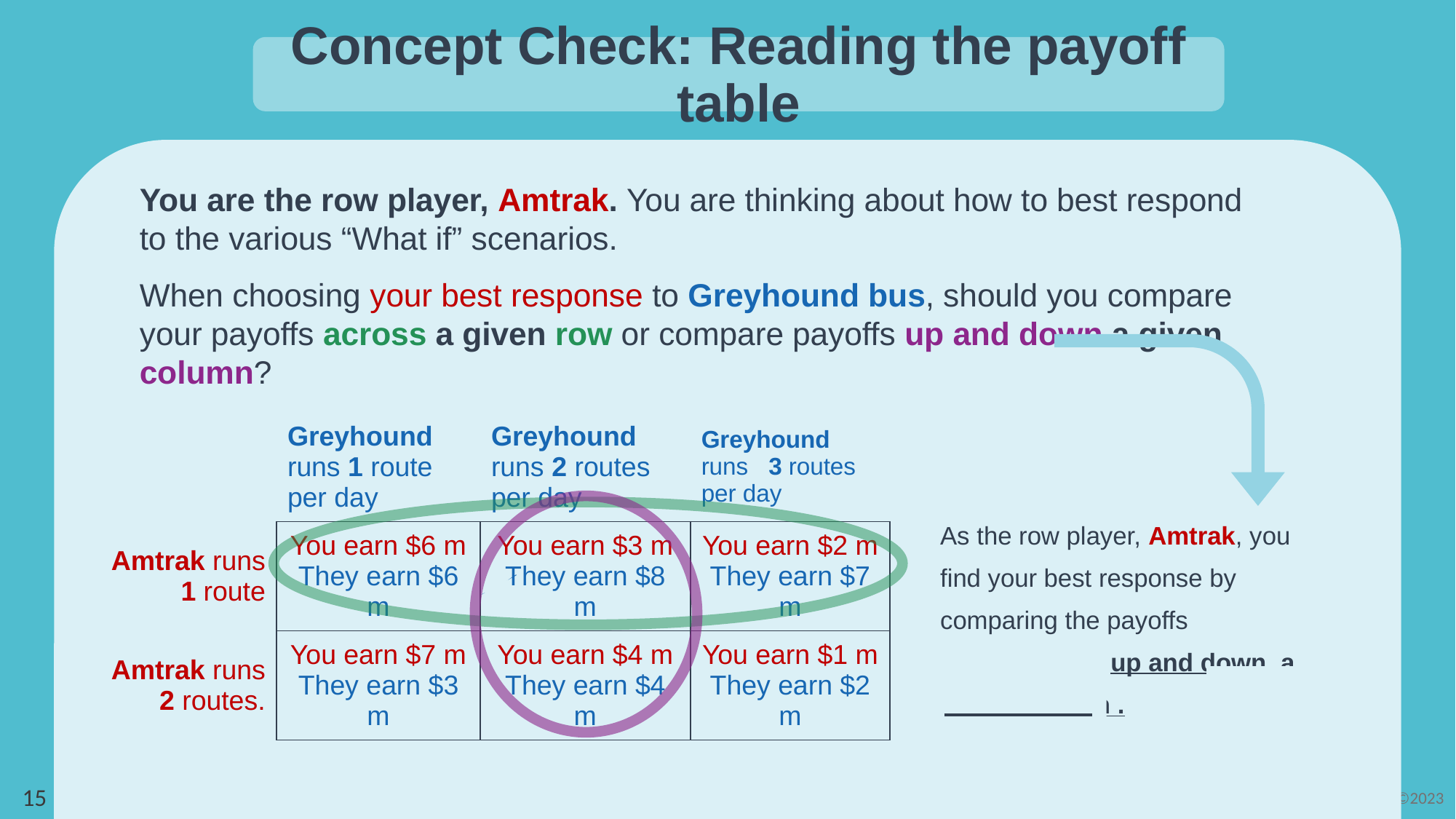

# Concept Check: Reading the payoff table
You are the row player, Amtrak. You are thinking about how to best respond to the various “What if” scenarios.
When choosing your best response to Greyhound bus, should you compare your payoffs across a given row or compare payoffs up and down a given column?

|  | Greyhound runs 1 route per day | Greyhound runs 2 routes per day | Greyhound runs 3 routes per day |
| --- | --- | --- | --- |
| Amtrak runs 1 route | You earn $6 m They earn $6 m | You earn $3 m They earn $8 m | You earn $2 m They earn $7 m |
| Amtrak runs 2 routes. | You earn $7 m They earn $3 m | You earn $4 m They earn $4 m | You earn $1 m They earn $2 m |

As the row player, Amtrak, you find your best response by comparing the payoffs                                            up and down .a given  column .

15